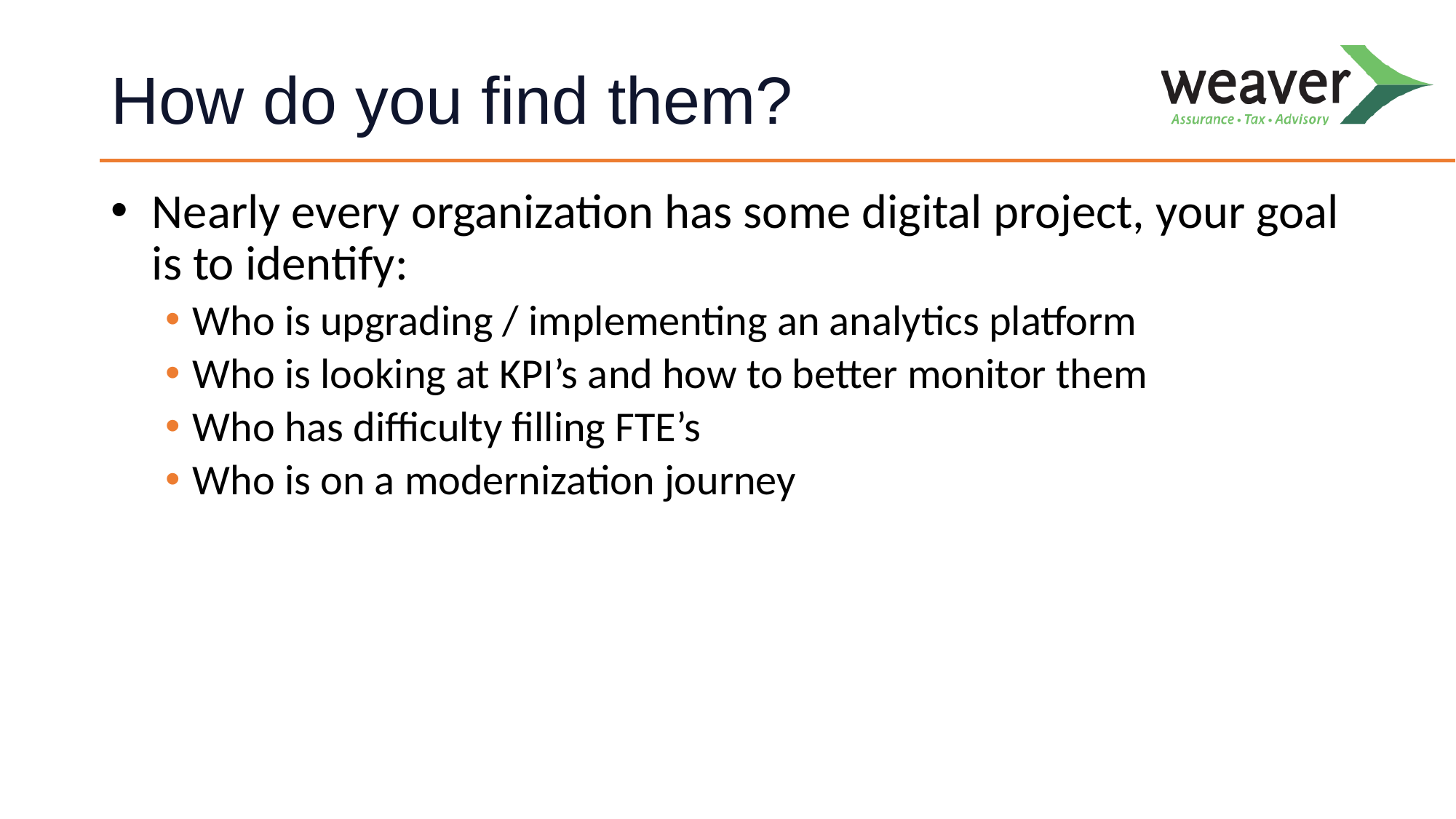

# How do you find them?
Nearly every organization has some digital project, your goal is to identify:
Who is upgrading / implementing an analytics platform
Who is looking at KPI’s and how to better monitor them
Who has difficulty filling FTE’s
Who is on a modernization journey